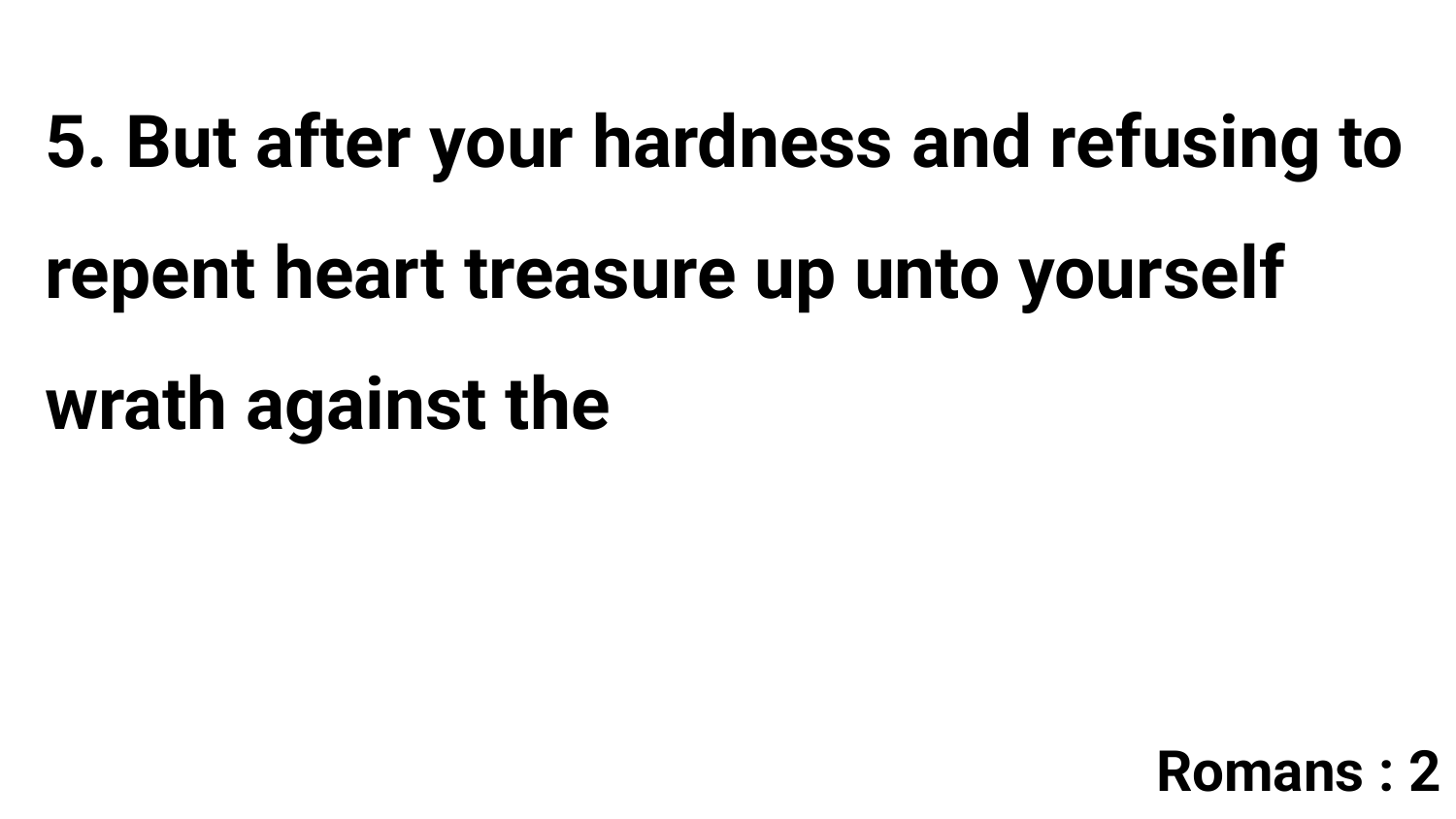

5. But after your hardness and refusing to repent heart treasure up unto yourself wrath against the
Romans : 2